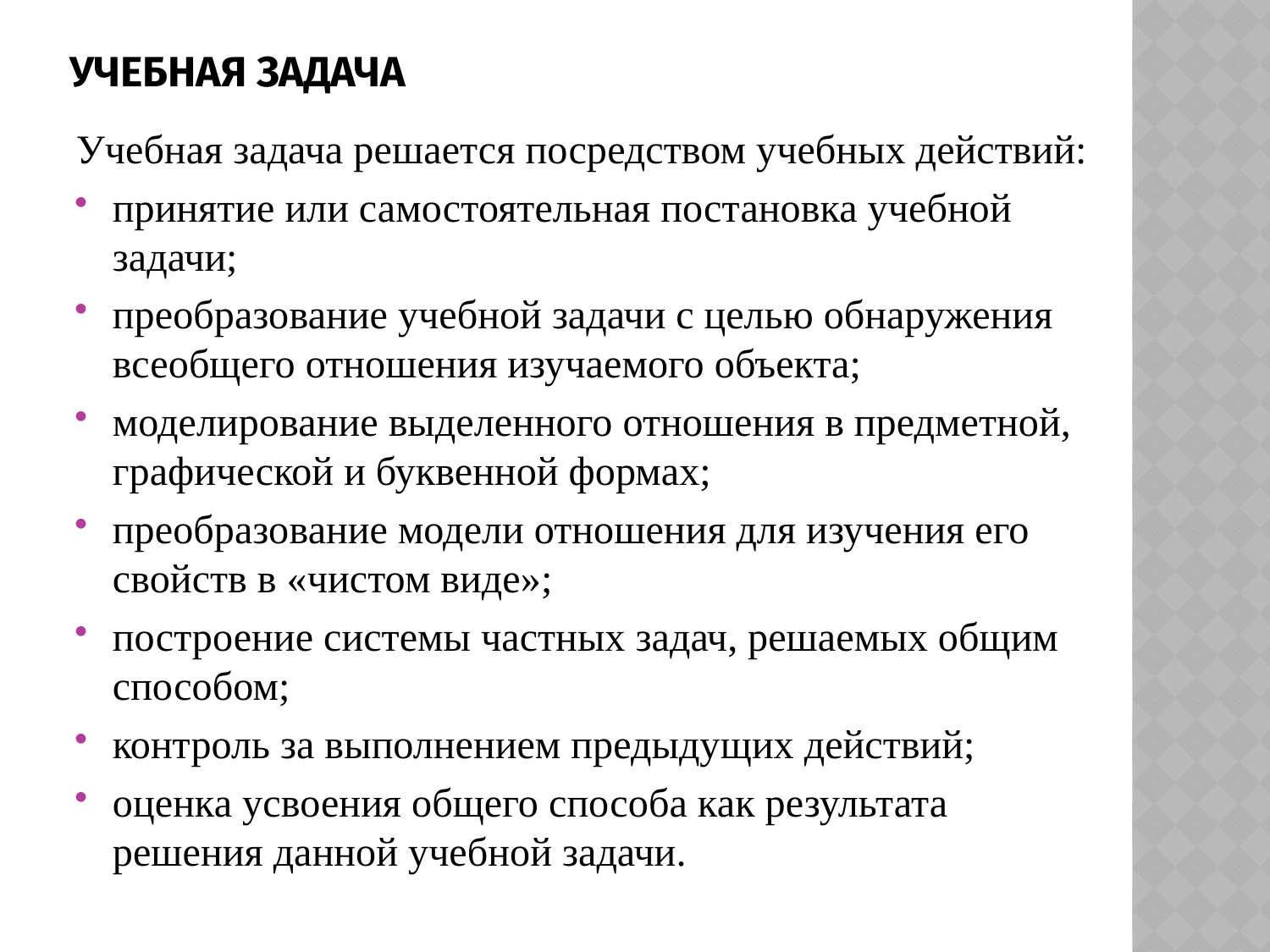

# Учебная задача
Учебная задача решается посредством учебных действий:
принятие или самостоятельная постановка учебной задачи;
преобразование учебной задачи с целью обнаружения всеобщего отношения изучаемого объекта;
моделирование выделенного отношения в предметной, графической и буквенной формах;
преобразование модели отношения для изучения его свойств в «чистом виде»;
построение системы частных задач, решаемых общим способом;
контроль за выполнением предыдущих действий;
оценка усвоения общего способа как результата решения данной учебной задачи.